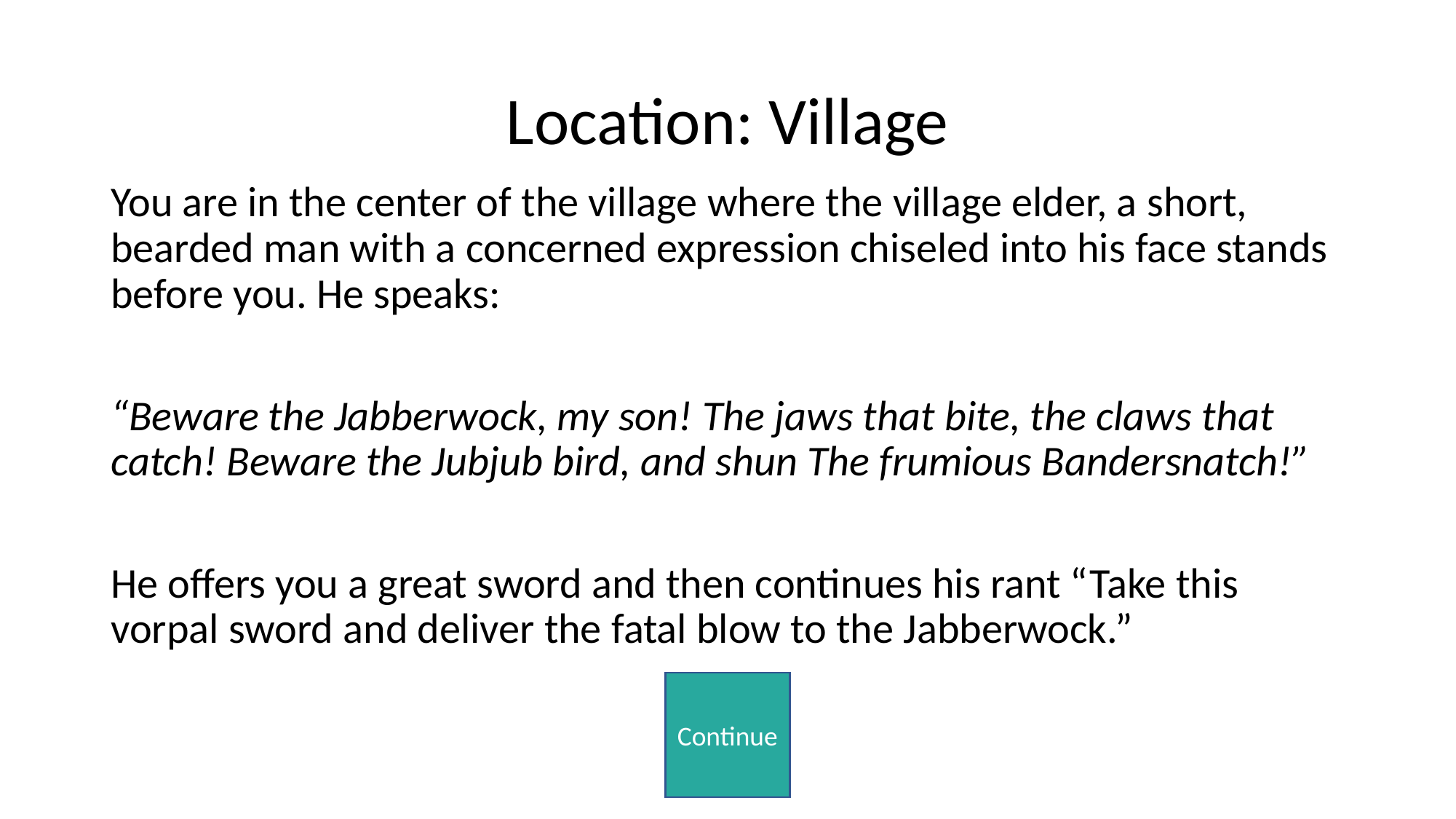

# Location: Village
You are in the center of the village where the village elder, a short, bearded man with a concerned expression chiseled into his face stands before you. He speaks:

“Beware the Jabberwock, my son! The jaws that bite, the claws that catch! Beware the Jubjub bird, and shun The frumious Bandersnatch!”

He offers you a great sword and then continues his rant “Take this vorpal sword and deliver the fatal blow to the Jabberwock.”

Continue